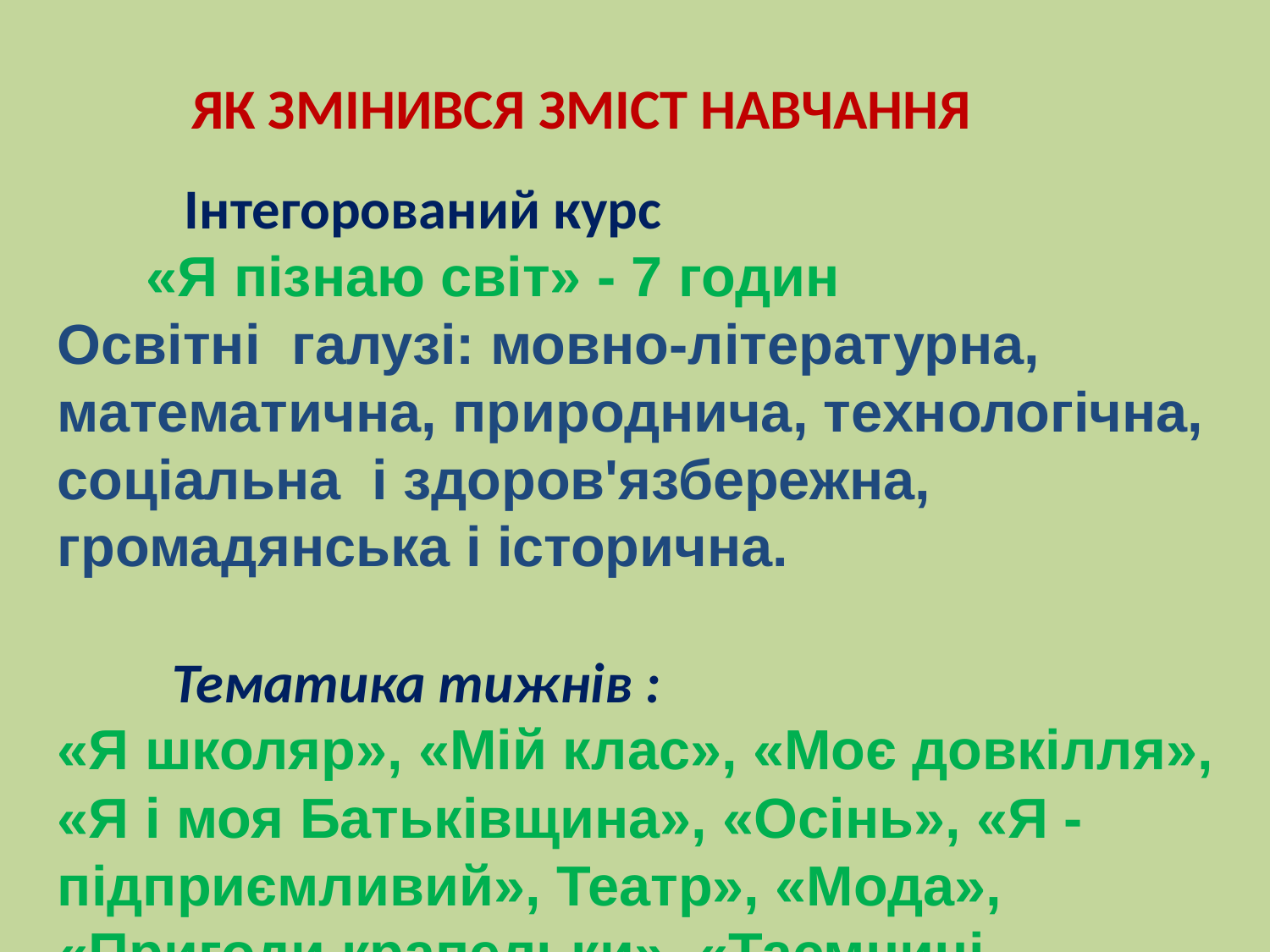

ЯК ЗМІНИВСЯ ЗМІСТ НАВЧАННЯ
	Інтегорований курс
       «Я пізнаю світ» - 7 годин
Освітні  галузі: мовно-літературна, математична, природнича, технологічна, соціальна  і здоров'язбережна, громадянська і історична.

         Тематика тижнів :
«Я школяр», «Мій клас», «Моє довкілля», «Я і моя Батьківщина», «Осінь», «Я - підприємливий», Театр», «Мода», «Пригоди крапельки», «Таємниці космосу», «Світ захоплень», «Ми мандрівники», «Спорт»…